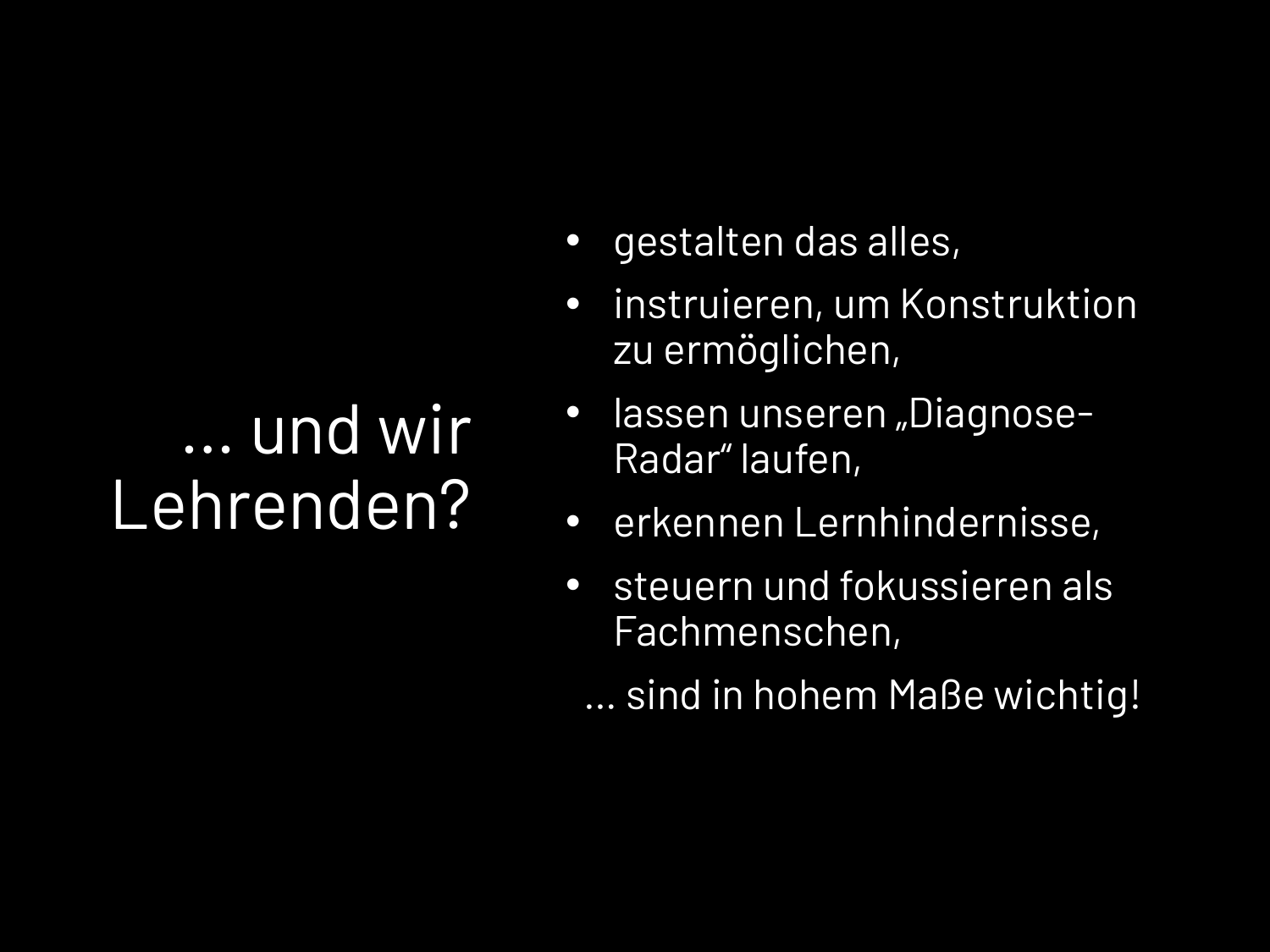

# … und wir Lehrenden?
gestalten das alles,
instruieren, um Konstruktion  zu ermöglichen,
lassen unseren „Diagnose-Radar“ laufen,
erkennen Lernhindernisse,
steuern und fokussieren als Fachmenschen,
… sind in hohem Maße wichtig!